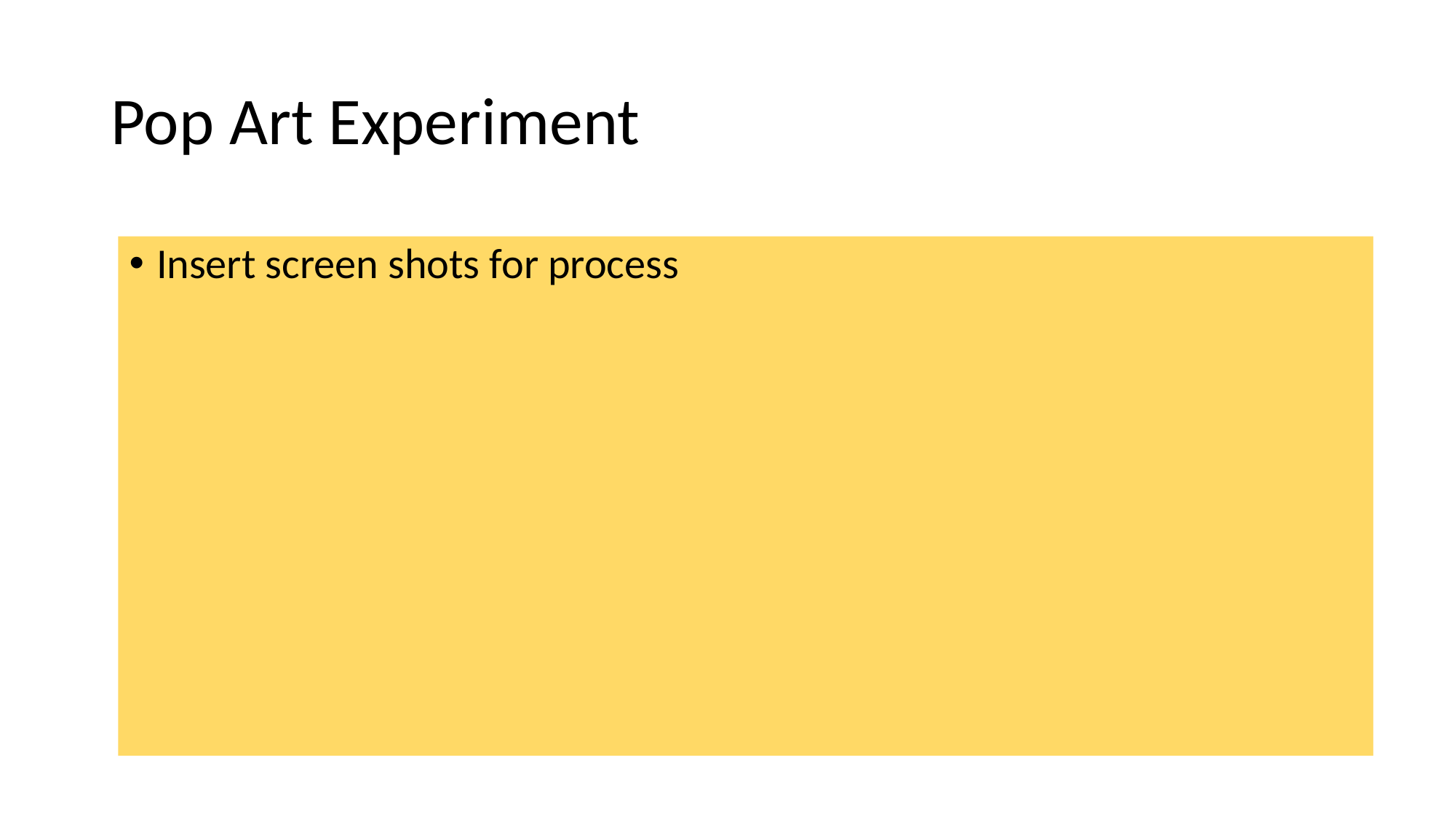

# Pop Art Experiment

Insert screen shots for process